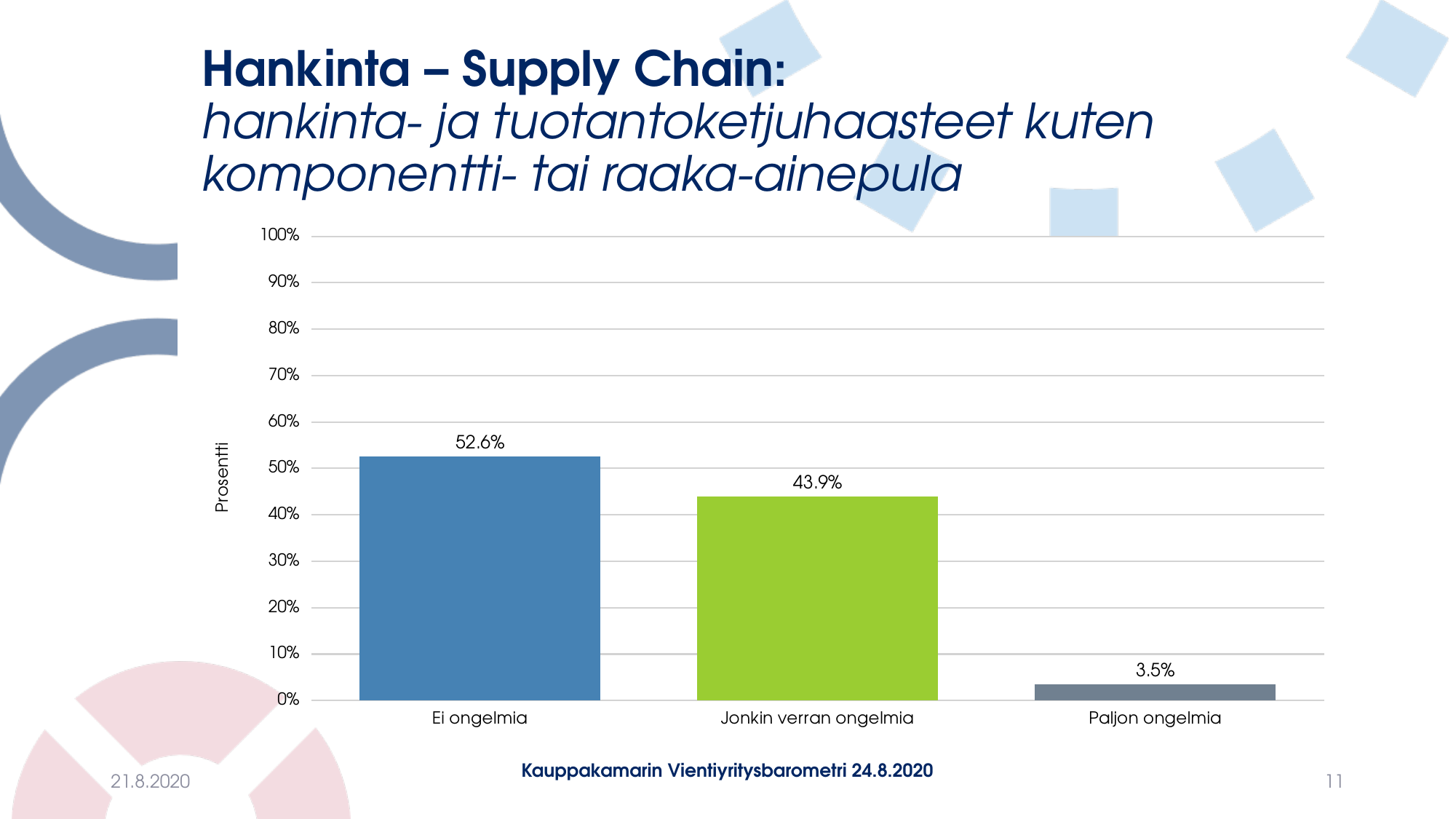

# Hankinta – Supply Chain: hankinta- ja tuotantoketjuhaasteet kuten komponentti- tai raaka-ainepula

### Chart

| Category |  |
|---|---|
| Ei ongelmia | 0.5260115606936416 |
| Jonkin verran ongelmia | 0.4393063583815029 |
| Paljon ongelmia | 0.03468208092485549 |
21.8.2020
Kauppakamarin Vientiyritysbarometri 24.8.2020

11